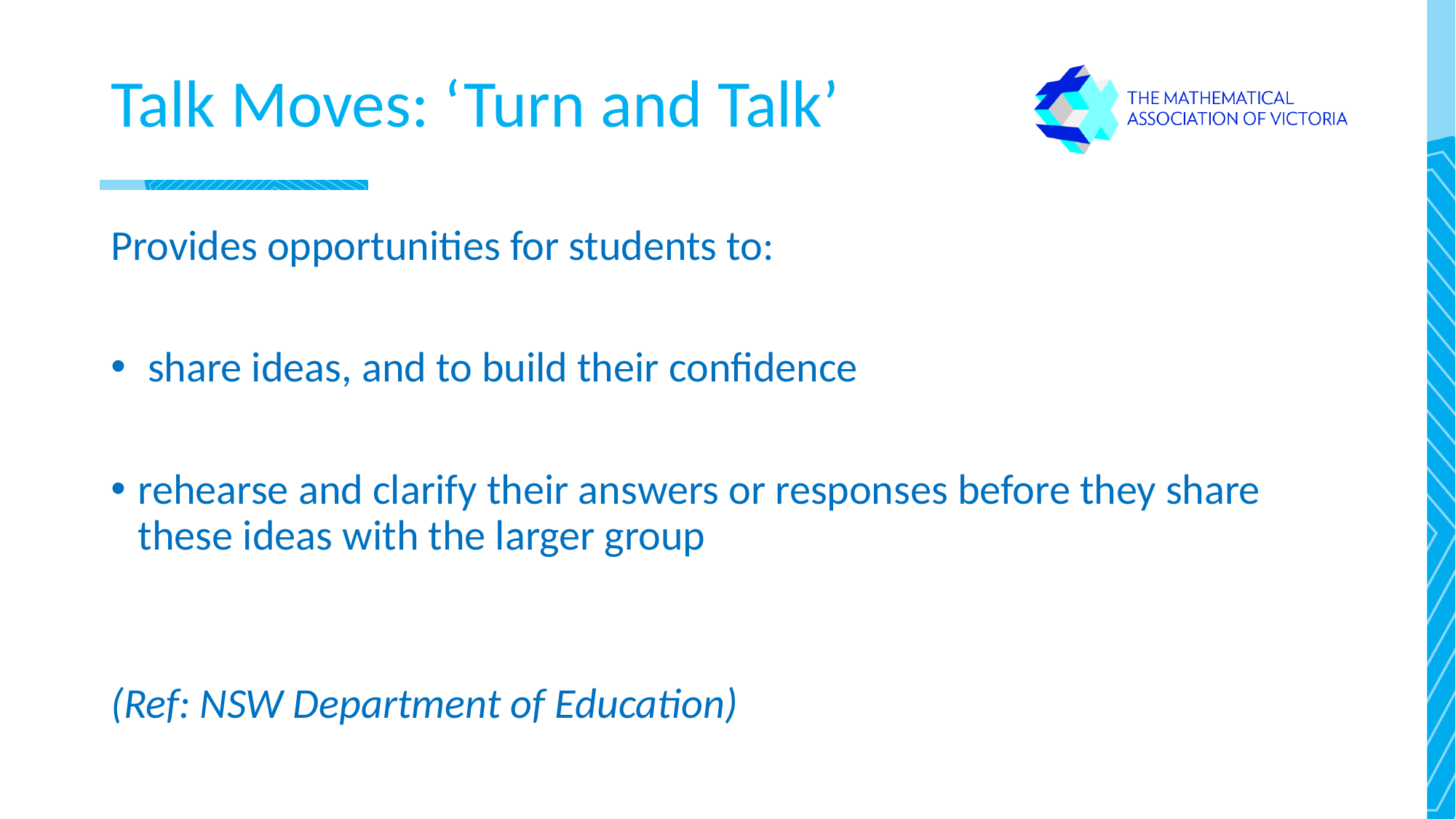

# Talk Moves: ‘Turn and Talk’
Provides opportunities for students to:

 share ideas, and to build their confidence

rehearse and clarify their answers or responses before they share these ideas with the larger group

(Ref: NSW Department of Education)